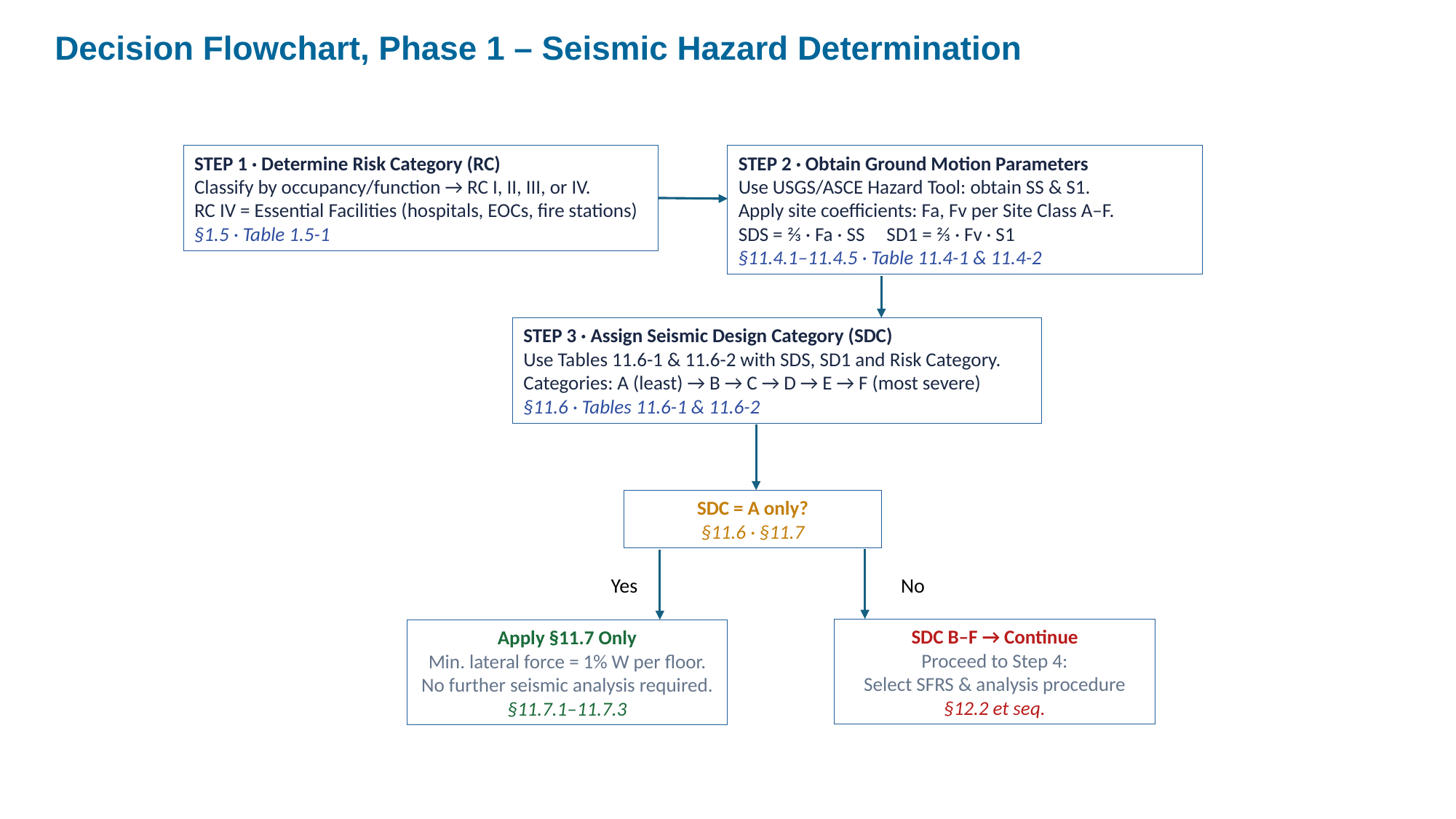

Decision Flowchart, Phase 1 – Seismic Hazard Determination
STEP 1 · Determine Risk Category (RC)
Classify by occupancy/function → RC I, II, III, or IV.
RC IV = Essential Facilities (hospitals, EOCs, fire stations)
§1.5 · Table 1.5-1
STEP 2 · Obtain Ground Motion Parameters
Use USGS/ASCE Hazard Tool: obtain SS & S1.
Apply site coefficients: Fa, Fv per Site Class A–F.
SDS = ⅔ · Fa · SS     SD1 = ⅔ · Fv · S1
§11.4.1–11.4.5 · Table 11.4-1 & 11.4-2
STEP 3 · Assign Seismic Design Category (SDC)
Use Tables 11.6-1 & 11.6-2 with SDS, SD1 and Risk Category.
Categories: A (least) → B → C → D → E → F (most severe)
§11.6 · Tables 11.6-1 & 11.6-2
SDC = A only?
§11.6 · §11.7
Yes
No
SDC B–F → Continue
Proceed to Step 4:
Select SFRS & analysis procedure
§12.2 et seq.
Apply §11.7 Only
Min. lateral force = 1% W per floor. No further seismic analysis required.
§11.7.1–11.7.3